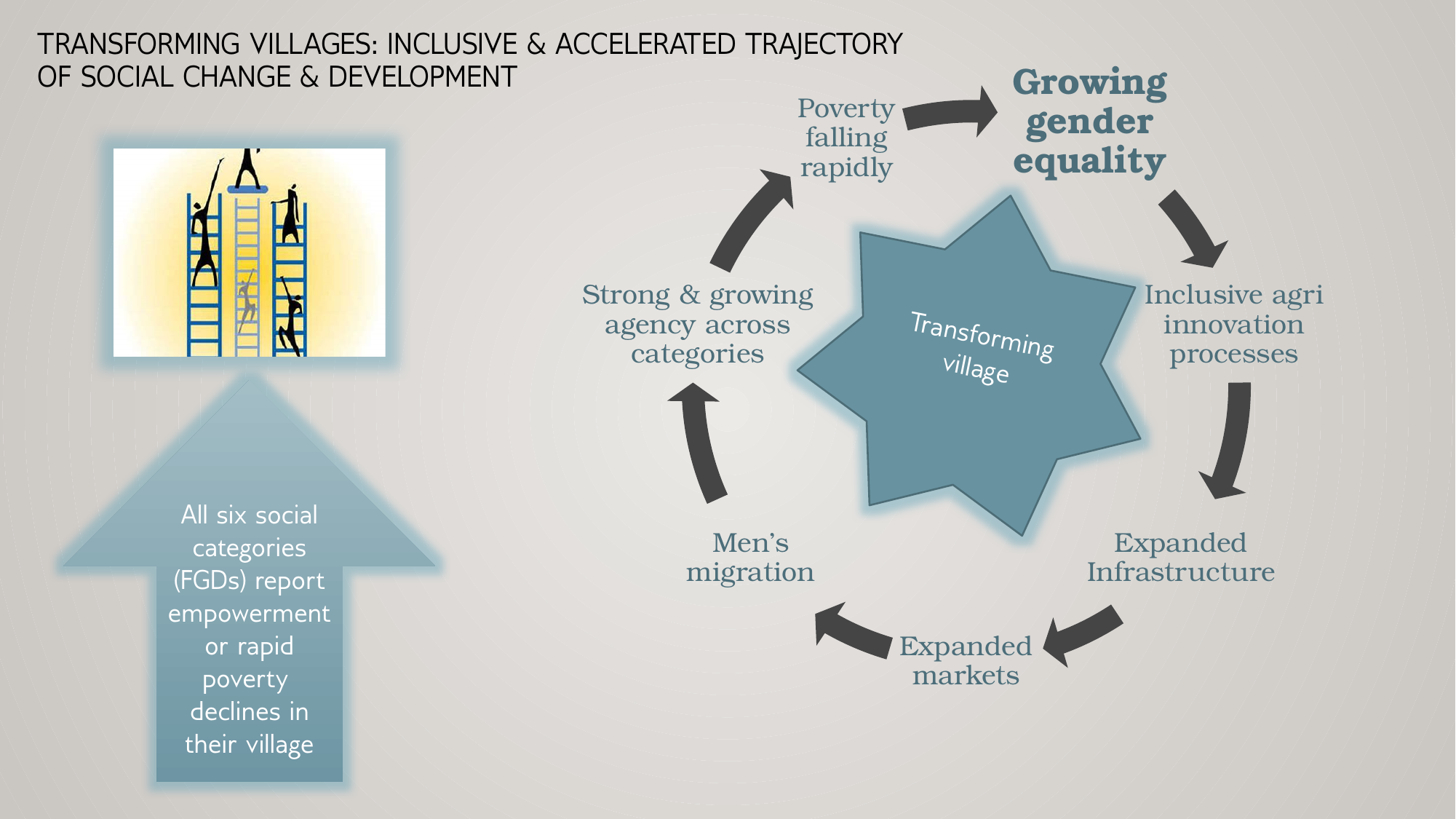

# TRANSFORMING VILLAGES: inclusive & Accelerated trajectory of social change & Development
Growing gender equality
Inclusive agri innovation processes
Expanded Infrastructure
Expanded markets
Men’s migration
Strong & growing agency across categories
Poverty falling rapidly

Transforming village
All six social categories (FGDs) report empowerment or rapid poverty  declines in their village